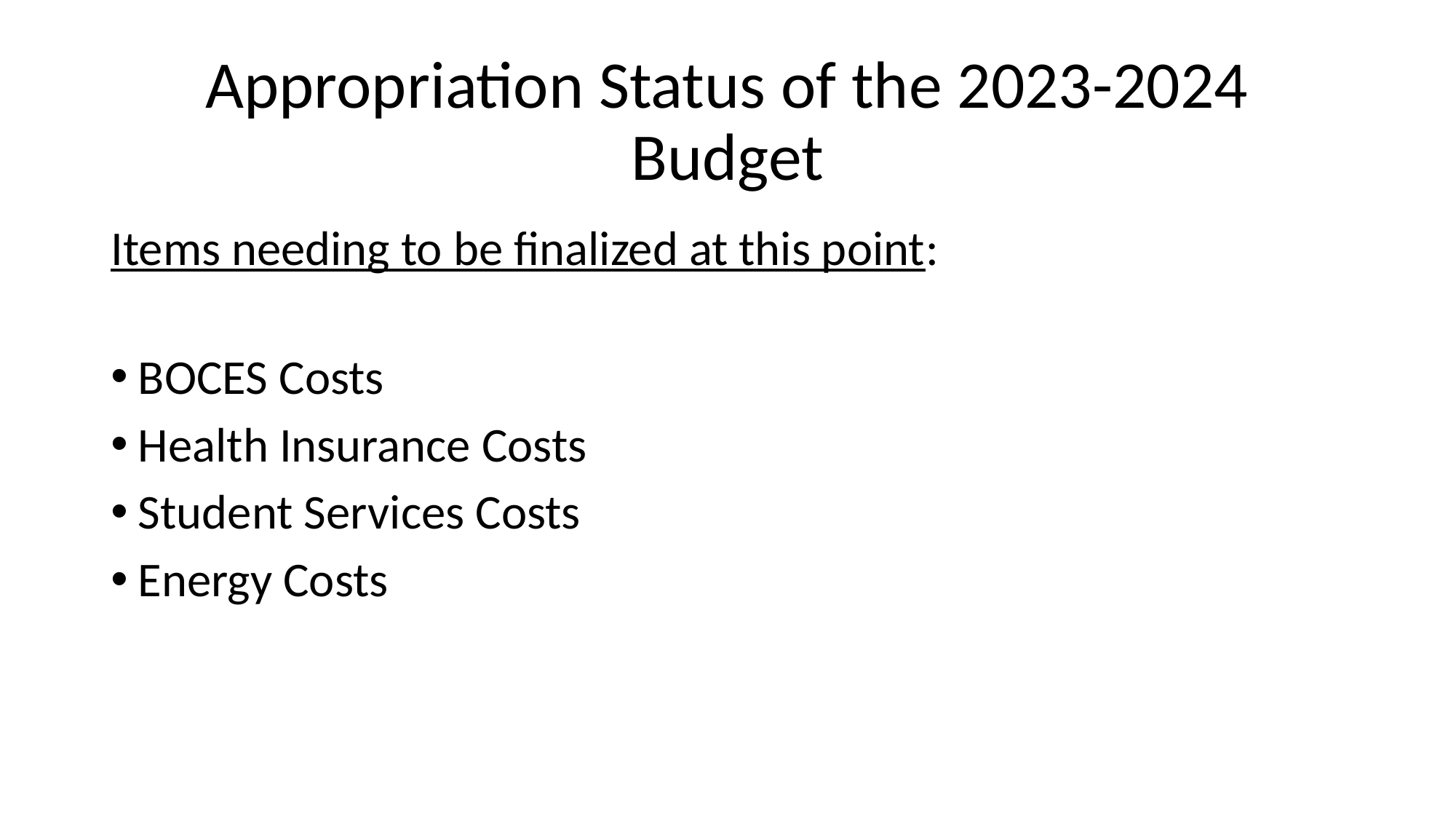

# Appropriation Status of the 2023-2024 Budget
Items needing to be finalized at this point:

BOCES Costs
Health Insurance Costs
Student Services Costs
Energy Costs